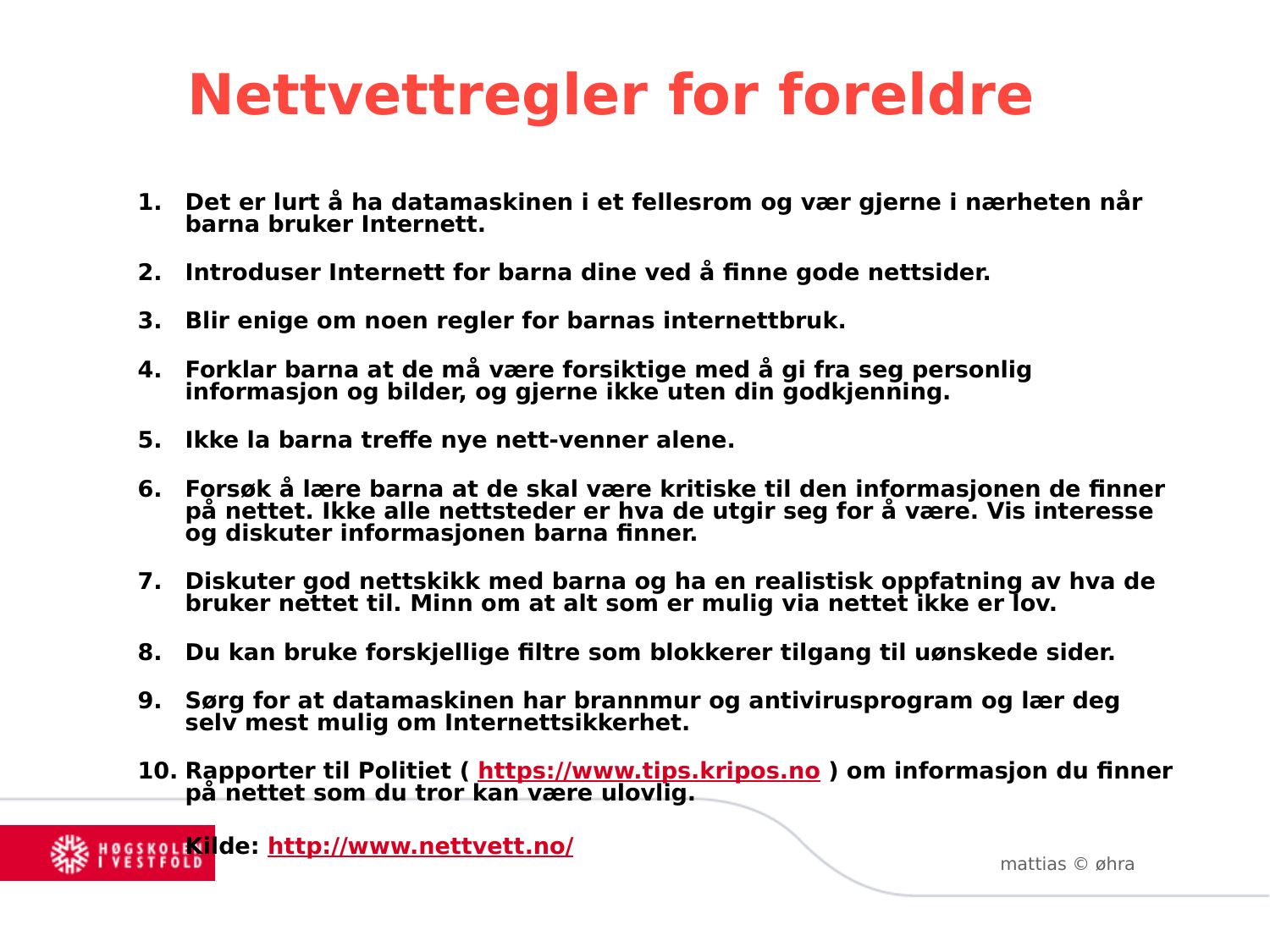

# Nettvettregler for foreldre
Det er lurt å ha datamaskinen i et fellesrom og vær gjerne i nærheten når barna bruker Internett.
Introduser Internett for barna dine ved å finne gode nettsider.
Blir enige om noen regler for barnas internettbruk.
Forklar barna at de må være forsiktige med å gi fra seg personlig informasjon og bilder, og gjerne ikke uten din godkjenning.
Ikke la barna treffe nye nett-venner alene.
Forsøk å lære barna at de skal være kritiske til den informasjonen de finner på nettet. Ikke alle nettsteder er hva de utgir seg for å være. Vis interesse og diskuter informasjonen barna finner.
Diskuter god nettskikk med barna og ha en realistisk oppfatning av hva de bruker nettet til. Minn om at alt som er mulig via nettet ikke er lov.
Du kan bruke forskjellige filtre som blokkerer tilgang til uønskede sider.
Sørg for at datamaskinen har brannmur og antivirusprogram og lær deg selv mest mulig om Internettsikkerhet.
Rapporter til Politiet ( https://www.tips.kripos.no ) om informasjon du finner på nettet som du tror kan være ulovlig.

	Kilde: http://www.nettvett.no/

mattias © øhra